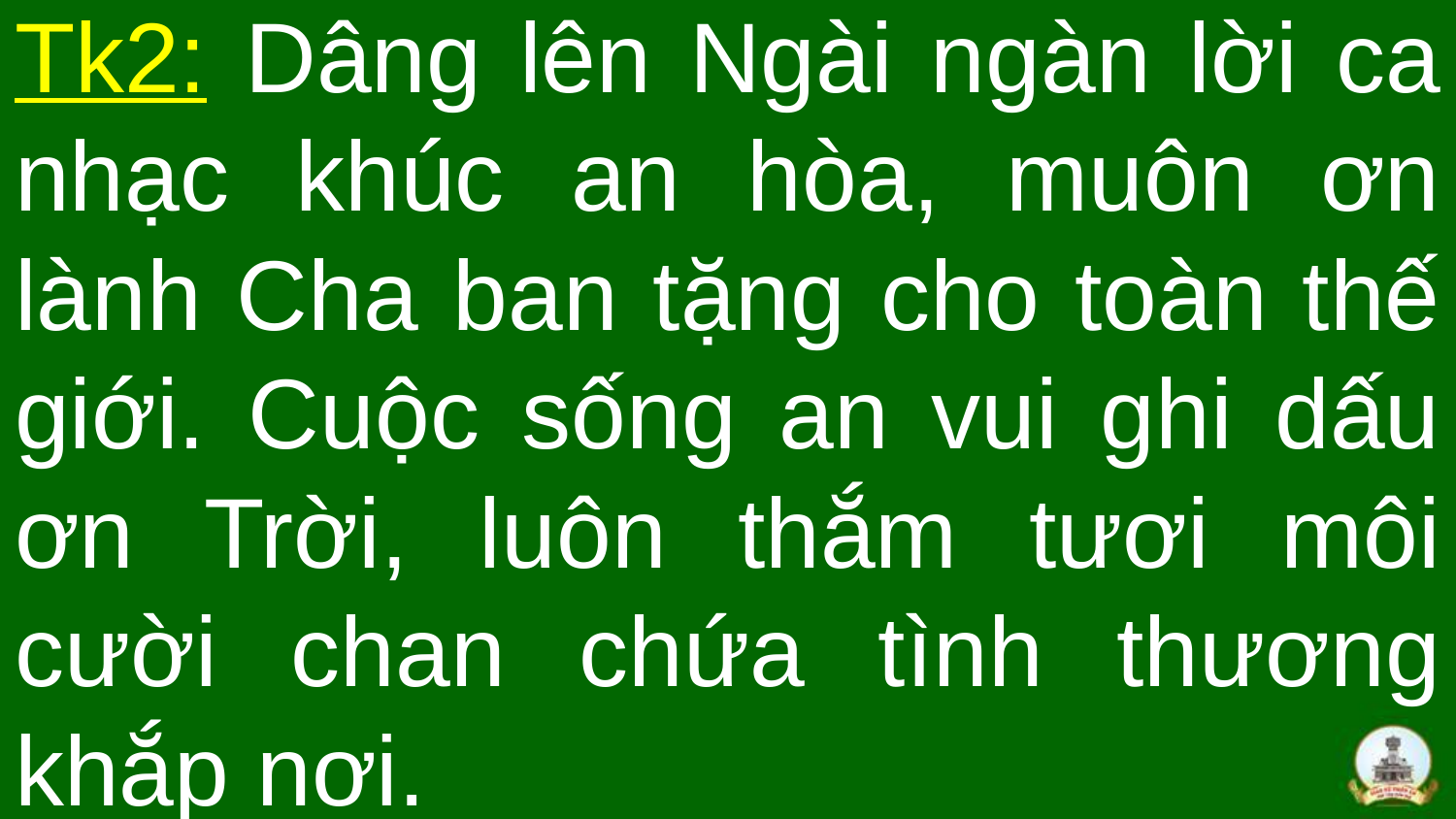

# Tk2: Dâng lên Ngài ngàn lời ca nhạc khúc an hòa, muôn ơn lành Cha ban tặng cho toàn thế giới. Cuộc sống an vui ghi dấu ơn Trời, luôn thắm tươi môi cười chan chứa tình thương khắp nơi.